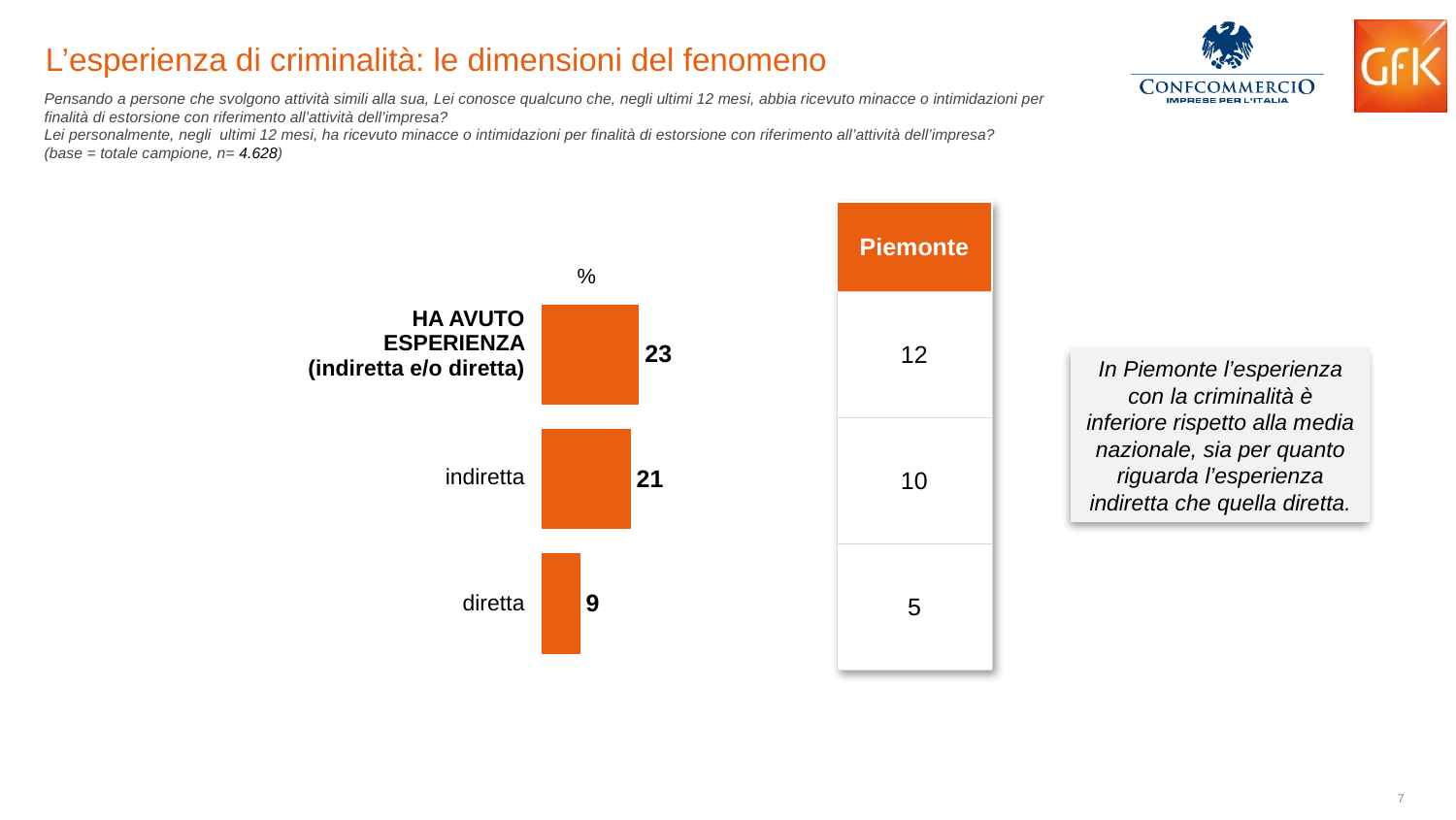

L’esperienza di criminalità: le dimensioni del fenomeno
Pensando a persone che svolgono attività simili alla sua, Lei conosce qualcuno che, negli ultimi 12 mesi, abbia ricevuto minacce o intimidazioni per finalità di estorsione con riferimento all’attività dell’impresa?
Lei personalmente, negli  ultimi 12 mesi, ha ricevuto minacce o intimidazioni per finalità di estorsione con riferimento all’attività dell’impresa?
(base = totale campione, n= 4.628)

| Piemonte |
| --- |
| 12 |
| 10 |
| 5 |
%
| HA AVUTO ESPERIENZA (indiretta e/o diretta) |
| --- |
| indiretta |
| diretta |

### Chart

| Category | Colonna1 |
|---|---|
| HA AVUTO ESPERIENZA (indiretta e/o diretta) | 23.0 |
| indiretta | 21.0 |
| diretta | 9.0 |
In Piemonte l’esperienza con la criminalità è inferiore rispetto alla media nazionale, sia per quanto riguarda l’esperienza indiretta che quella diretta.